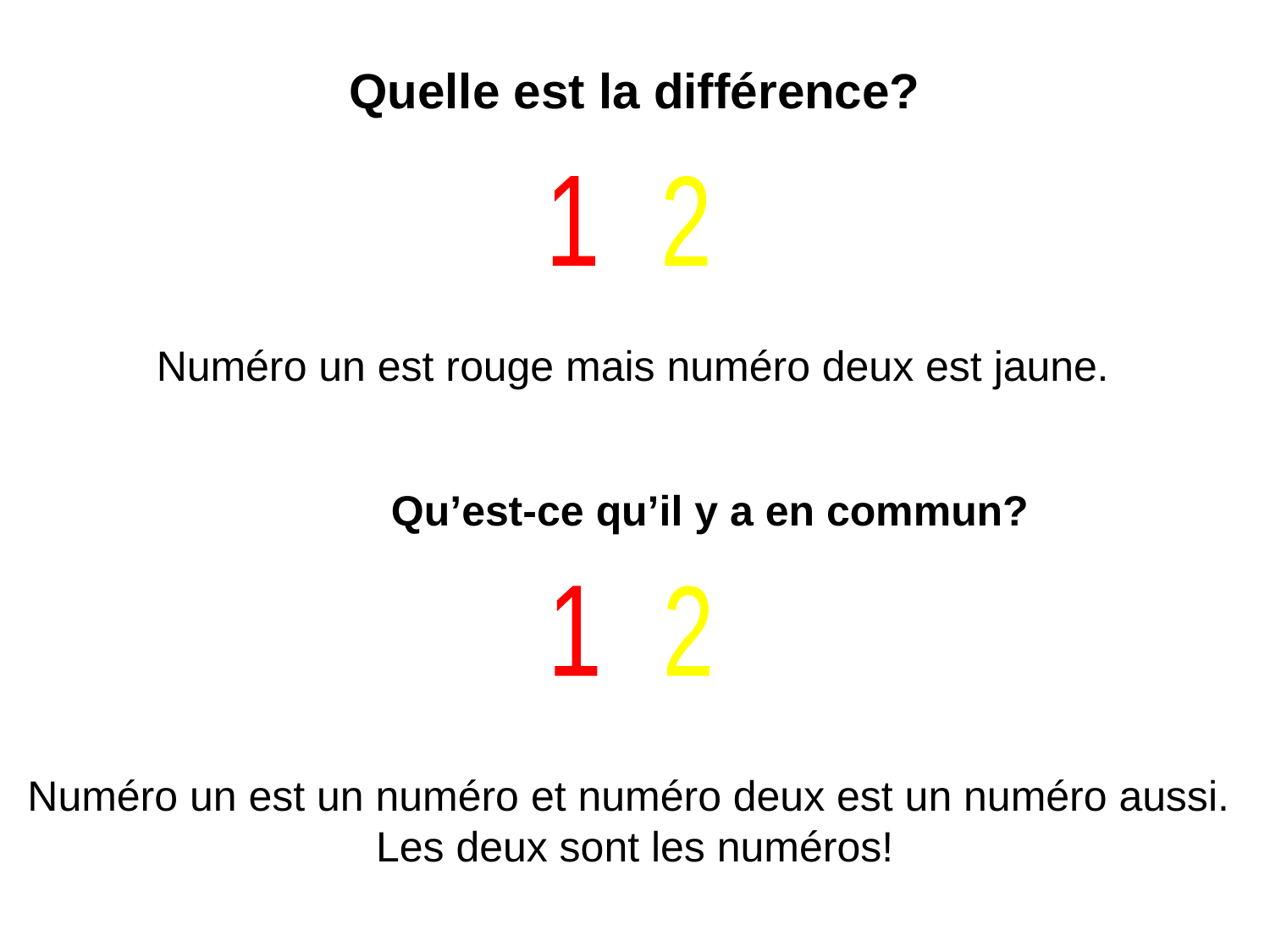

Quelle est la différence?
1
2
Numéro un est rouge mais numéro deux est jaune.
Qu’est-ce qu’il y a en commun?
1
2
Numéro un est un numéro et numéro deux est un numéro aussi.
Les deux sont les numéros!